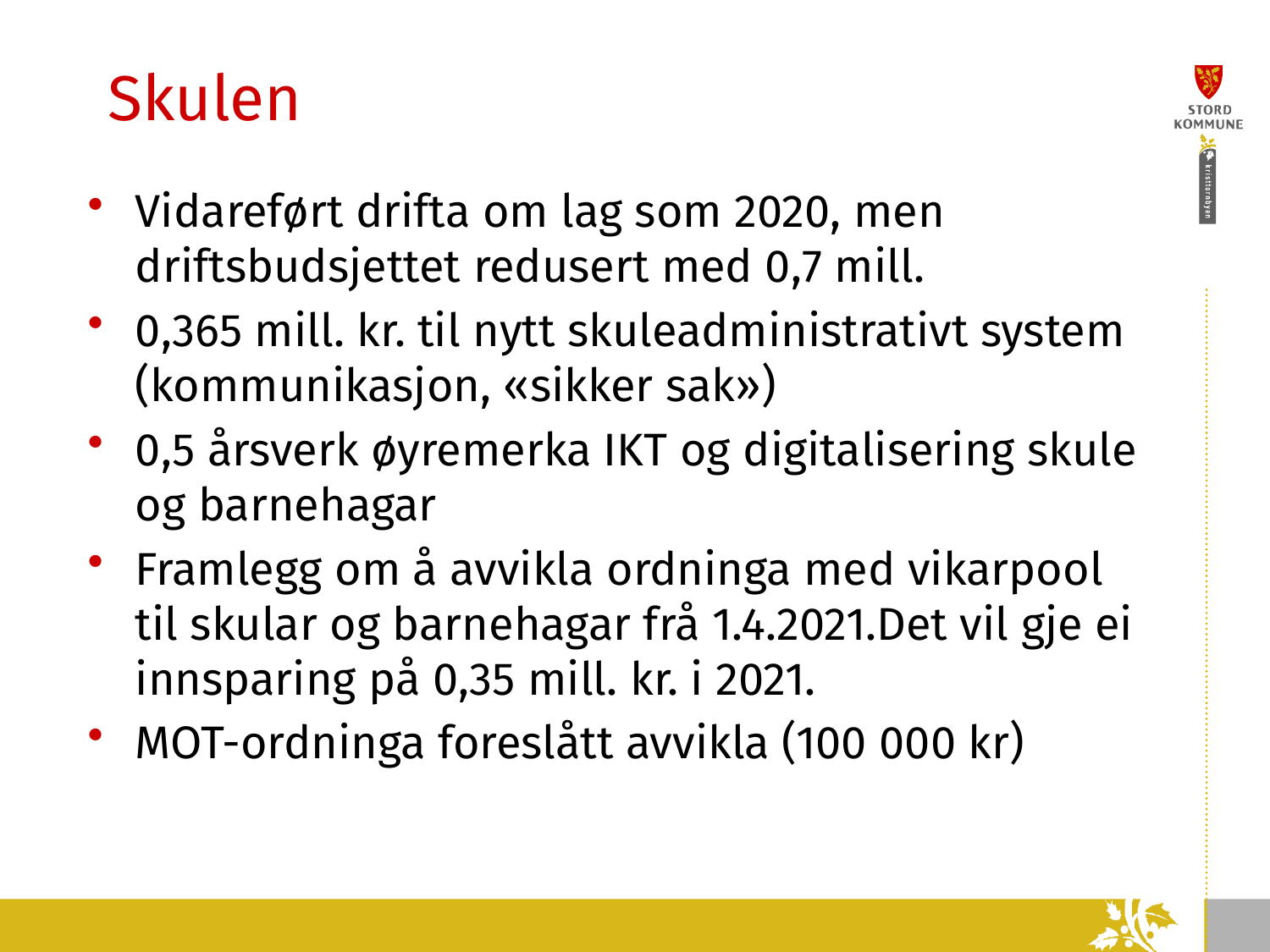

# Skulen
Vidareført drifta om lag som 2020, men driftsbudsjettet redusert med 0,7 mill.
0,365 mill. kr. til nytt skuleadministrativt system (kommunikasjon, «sikker sak»)
0,5 årsverk øyremerka IKT og digitalisering skule og barnehagar
Framlegg om å avvikla ordninga med vikarpool til skular og barnehagar frå 1.4.2021.Det vil gje ei innsparing på 0,35 mill. kr. i 2021.
MOT-ordninga foreslått avvikla (100 000 kr)